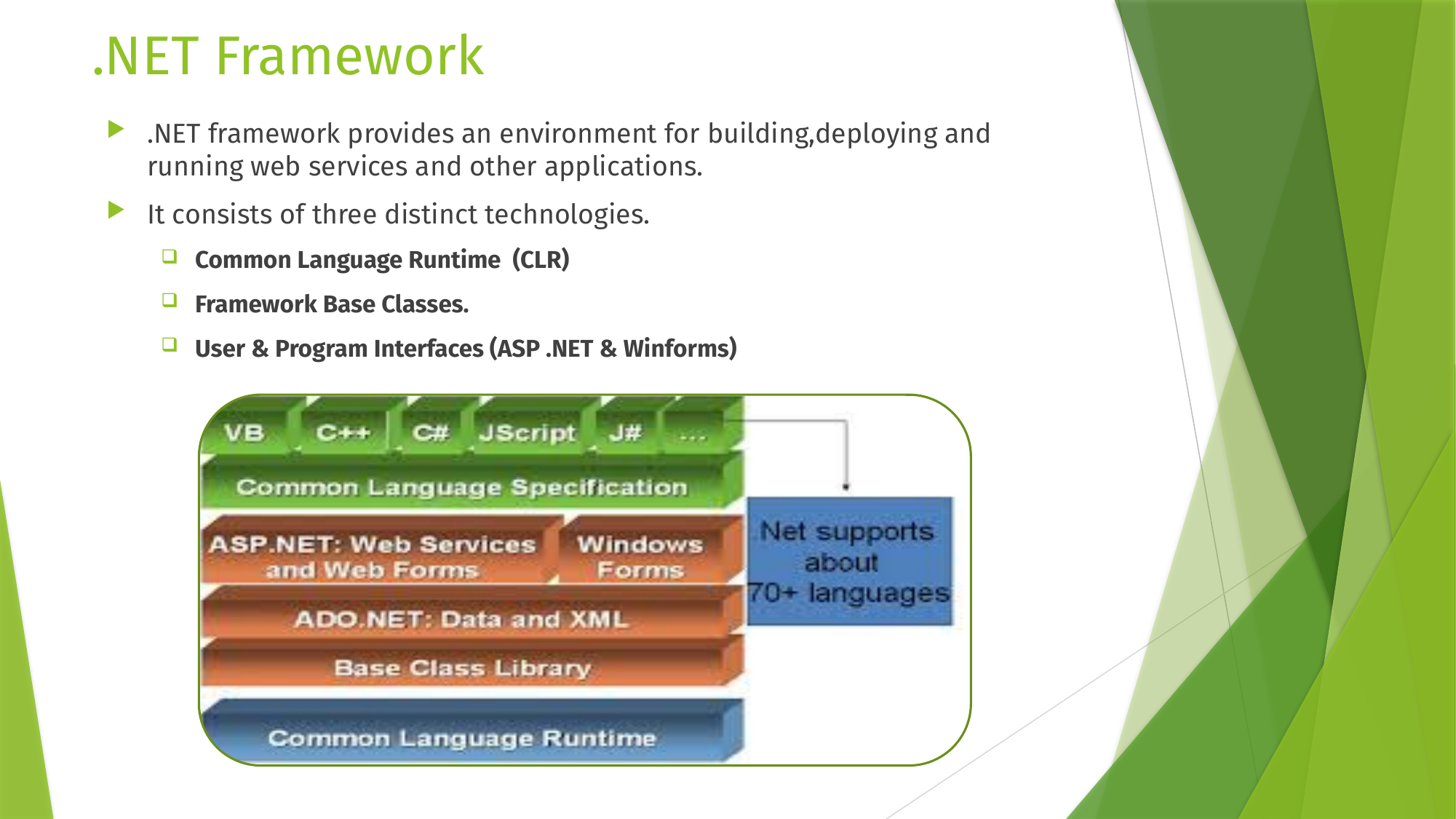

# .NET Framework
.NET framework provides an environment for building,deploying and running web services and other applications.
It consists of three distinct technologies.
Common Language Runtime  (CLR)
Framework Base Classes.
User & Program Interfaces (ASP .NET & Winforms)